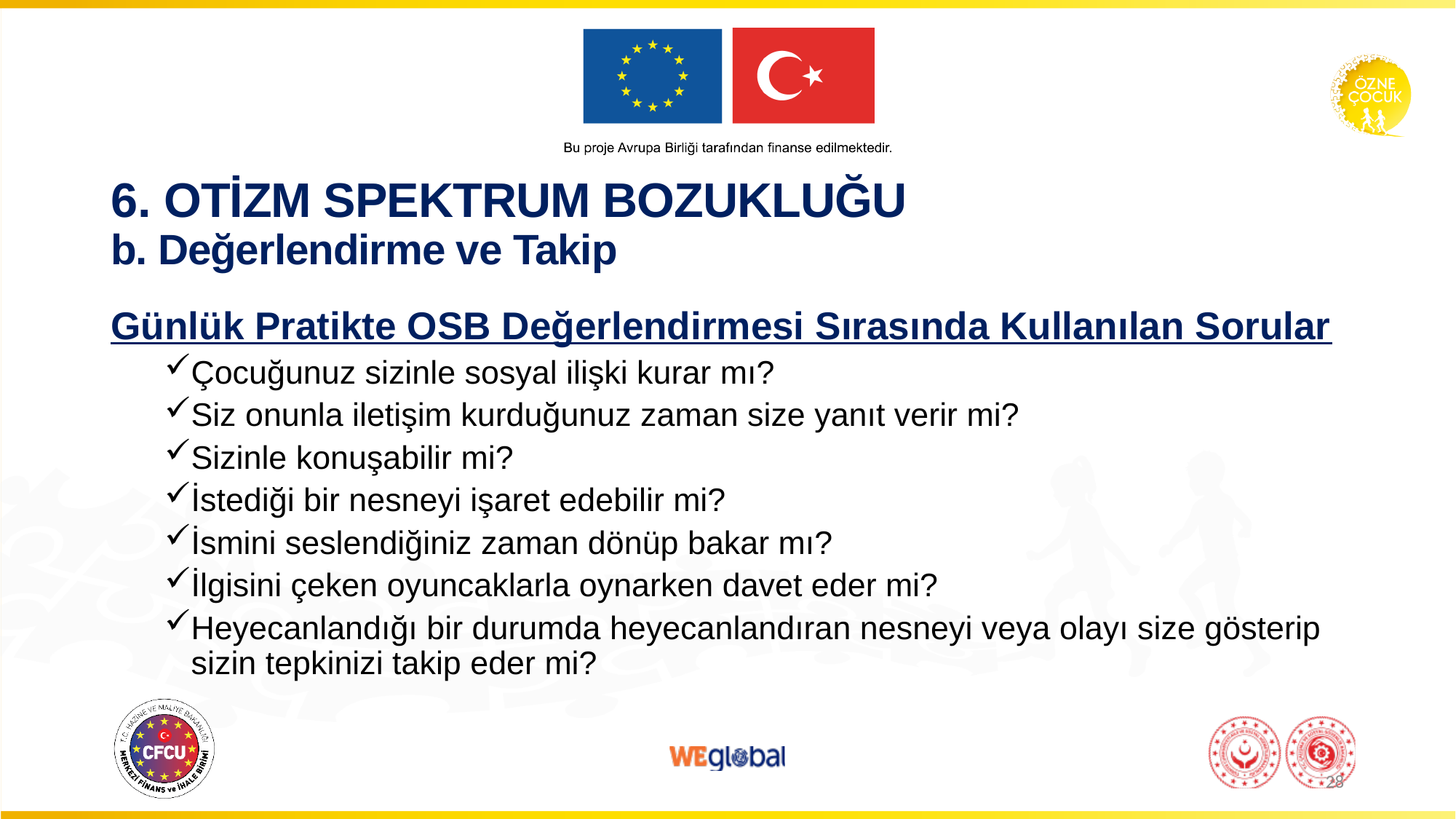

# 6. OTİZM SPEKTRUM BOZUKLUĞU b. Değerlendirme ve Takip
Günlük Pratikte OSB Değerlendirmesi Sırasında Kullanılan Sorular
Çocuğunuz sizinle sosyal ilişki kurar mı?
Siz onunla iletişim kurduğunuz zaman size yanıt verir mi?
Sizinle konuşabilir mi?
İstediği bir nesneyi işaret edebilir mi?
İsmini seslendiğiniz zaman dönüp bakar mı?
İlgisini çeken oyuncaklarla oynarken davet eder mi?
Heyecanlandığı bir durumda heyecanlandıran nesneyi veya olayı size gösterip sizin tepkinizi takip eder mi?
28